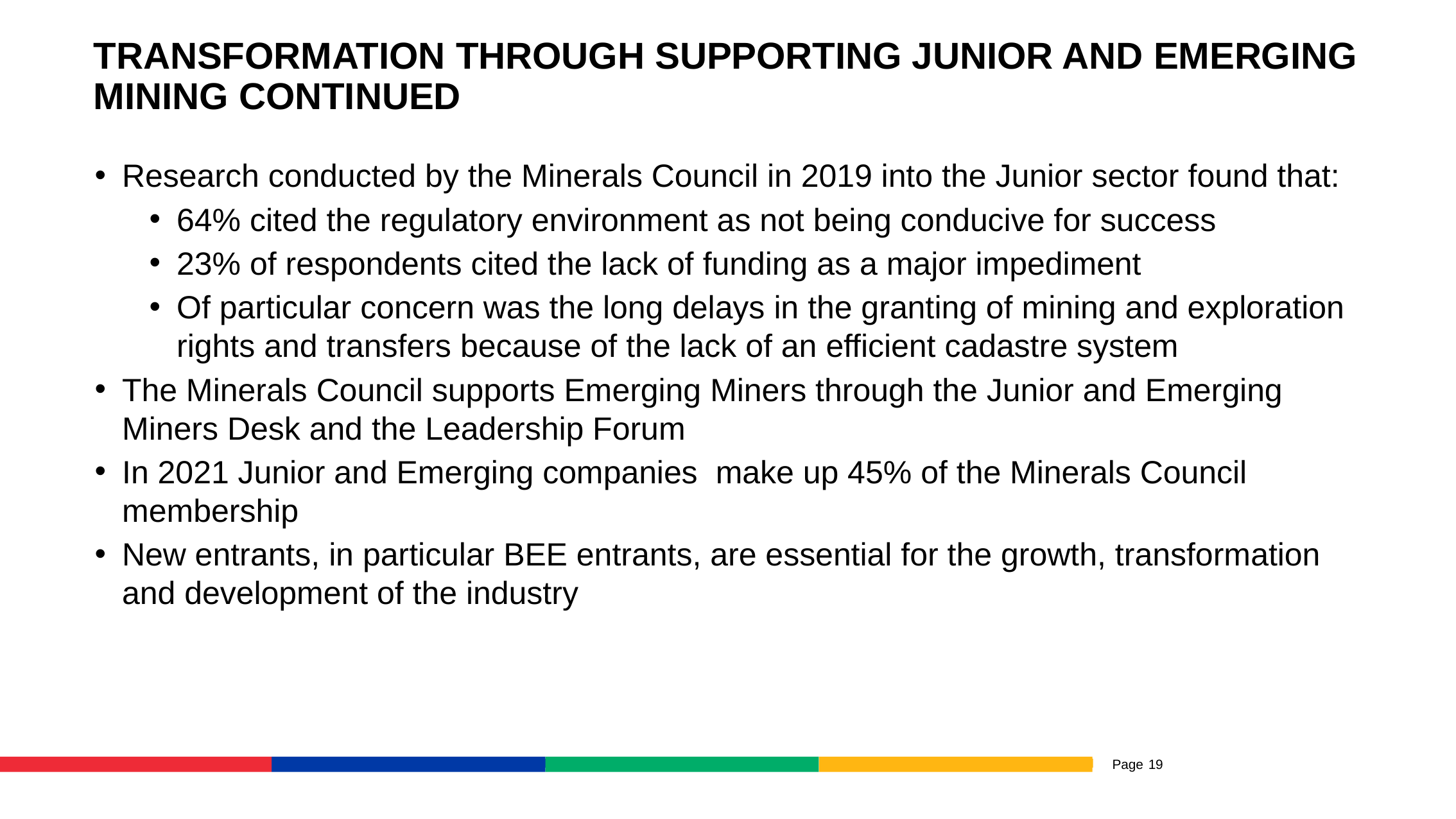

# TRANSFORMATION THROUGH SUPPORTING JUNIOR AND EMERGING MINING Continued
Research conducted by the Minerals Council in 2019 into the Junior sector found that:
64% cited the regulatory environment as not being conducive for success
23% of respondents cited the lack of funding as a major impediment
Of particular concern was the long delays in the granting of mining and exploration rights and transfers because of the lack of an efficient cadastre system
The Minerals Council supports Emerging Miners through the Junior and Emerging Miners Desk and the Leadership Forum
In 2021 Junior and Emerging companies  make up 45% of the Minerals Council membership
New entrants, in particular BEE entrants, are essential for the growth, transformation  and development of the industry

19